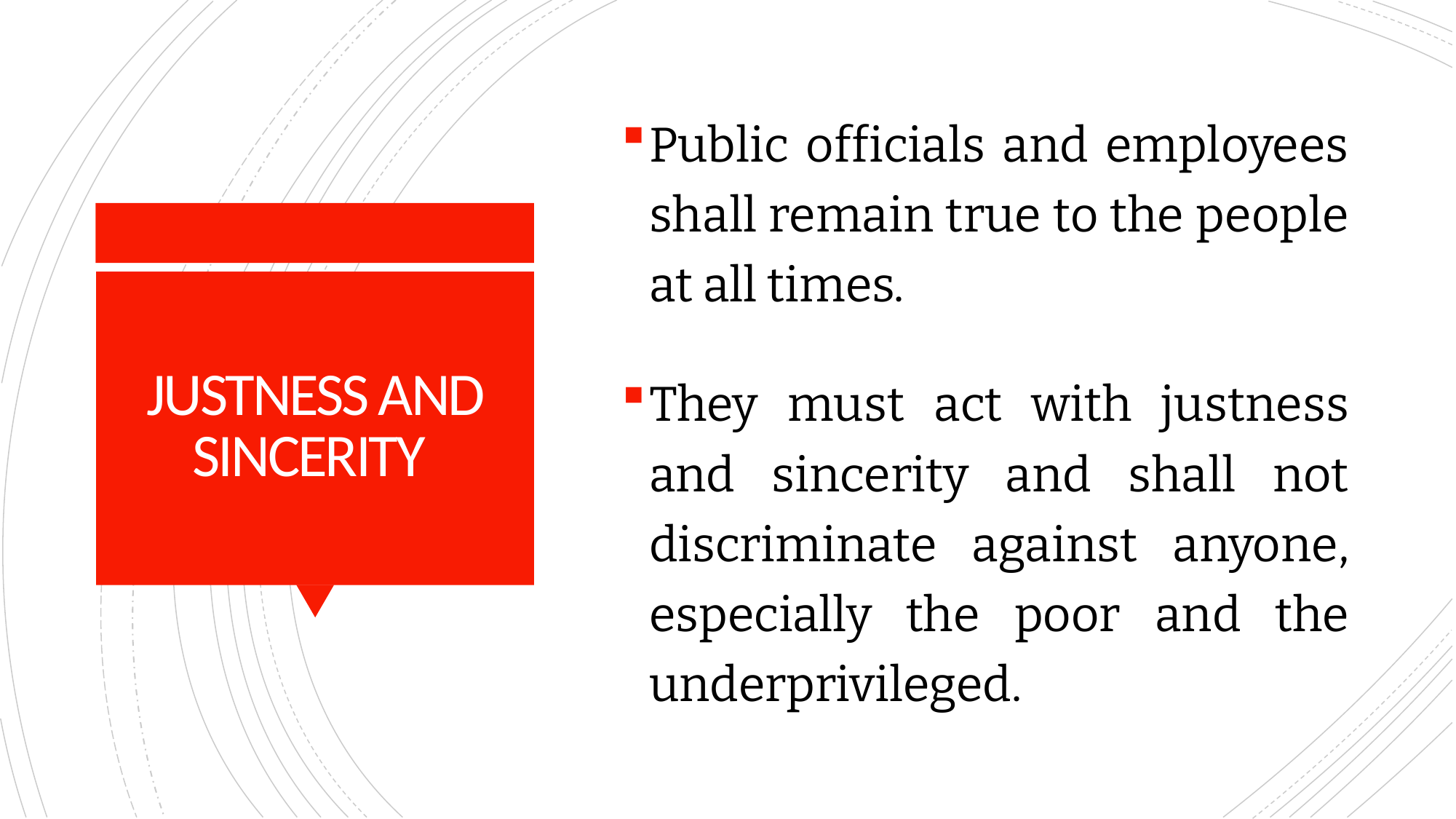

Public officials and employees shall remain true to the people at all times.

They must act with justness and sincerity and shall not discriminate against anyone, especially the poor and the underprivileged.

# JUSTNESS AND SINCERITY